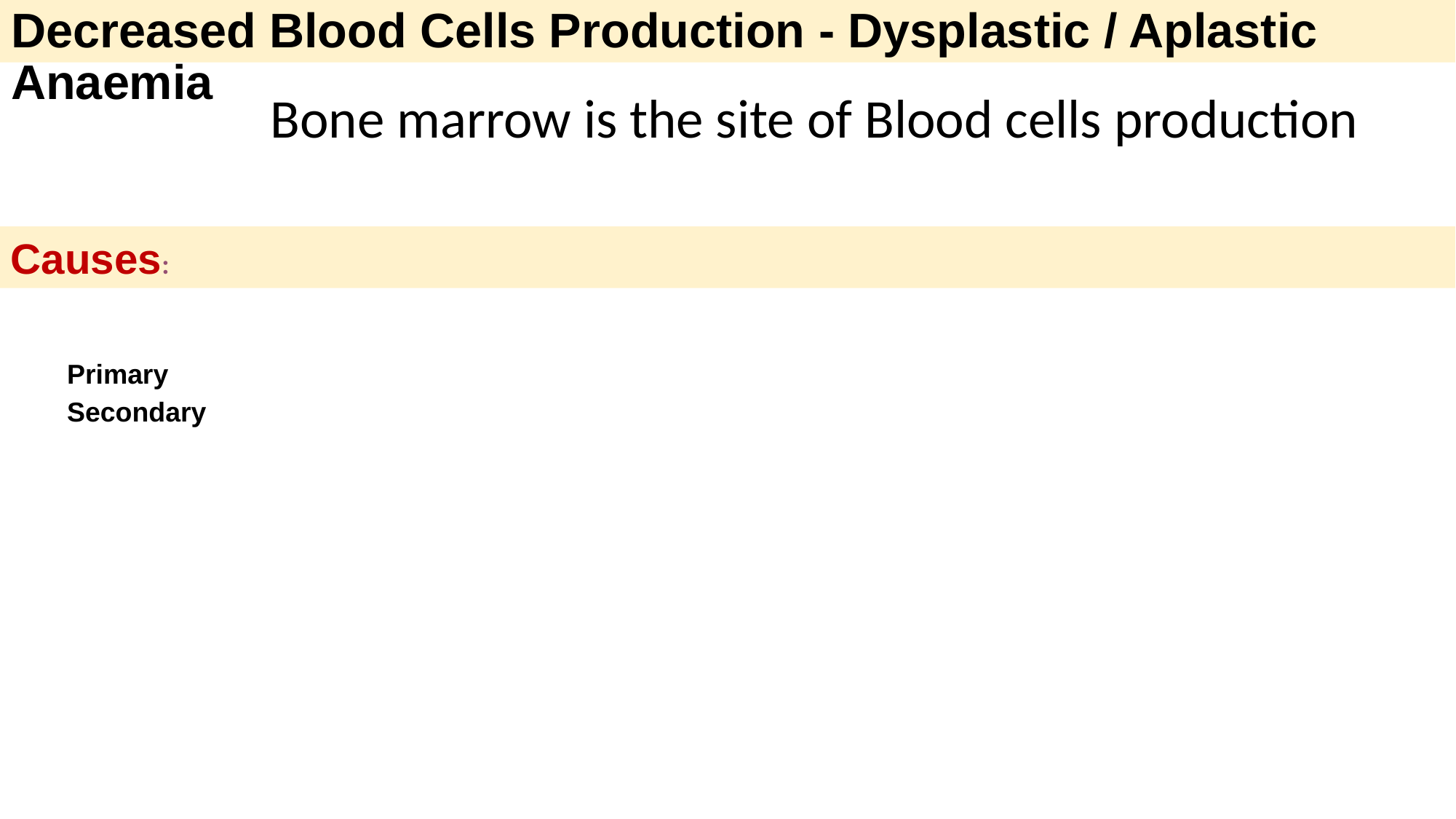

Decreased Blood Cells Production - Dysplastic / Aplastic Anaemia
Bone marrow is the site of Blood cells production
Causes:
Primary
Secondary